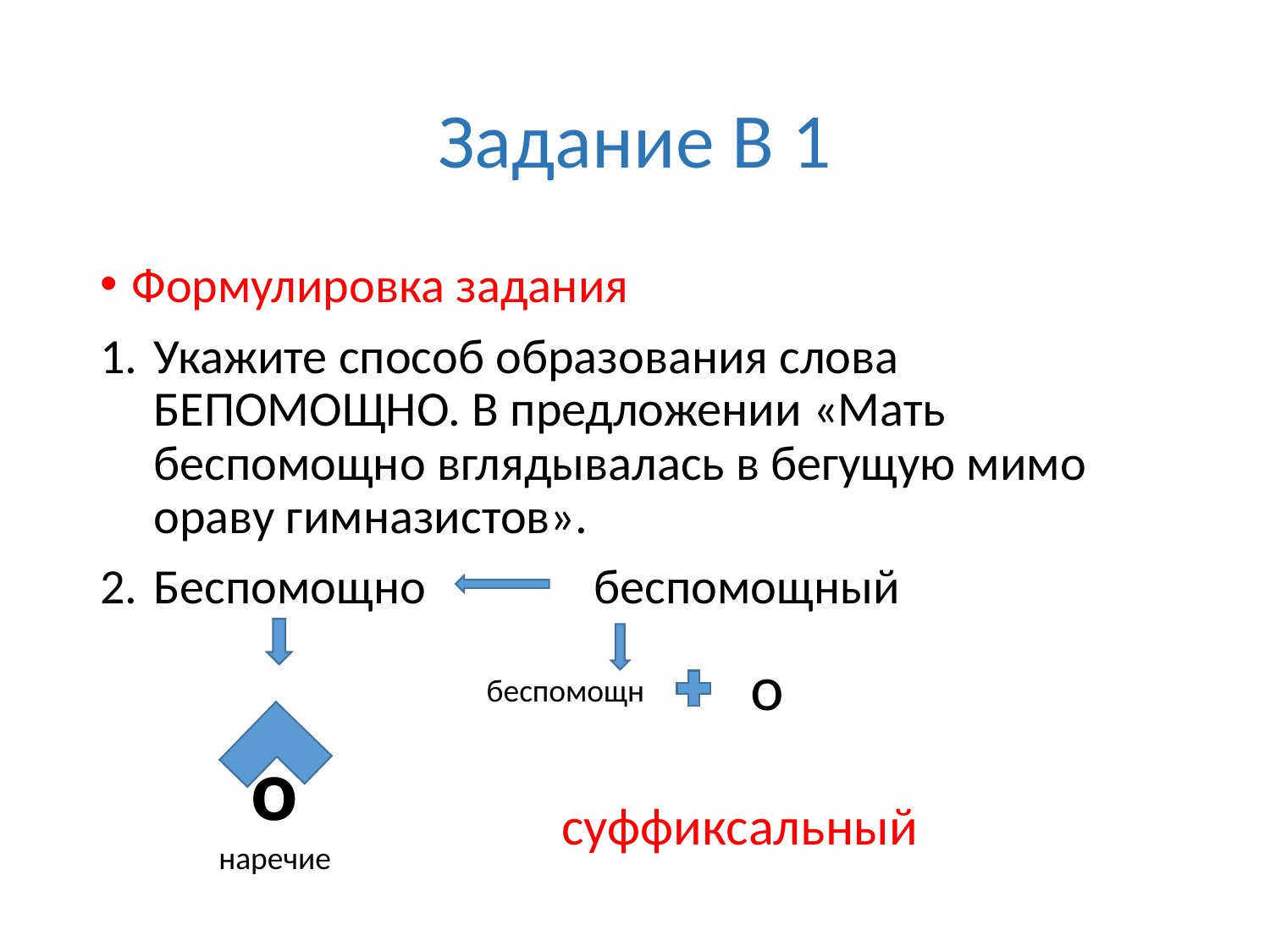

# Задание В 1
Формулировка задания
Укажите способ образования слова БЕПОМОЩНО. В предложении «Мать беспомощно вглядывалась в бегущую мимо ораву гимназистов».
Беспомощно               беспомощный

о
беспомощн

о
суффиксальный
наречие